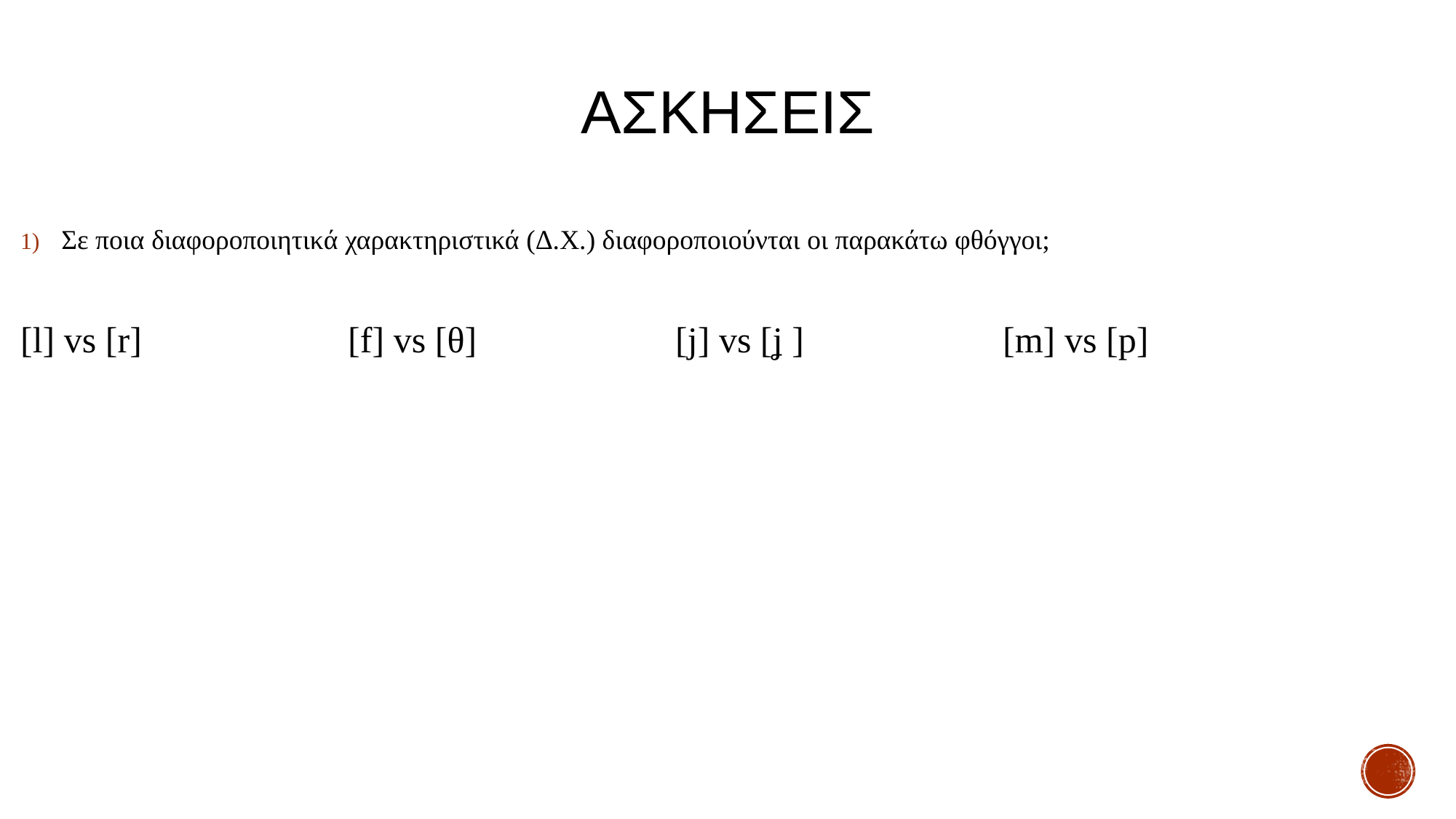

# ΑσκΗσεις

Σε ποια διαφοροποιητικά χαρακτηριστικά (Δ.Χ.) διαφοροποιούνται οι παρακάτω φθόγγοι;

[l] vs [r]		[f] vs [θ]		[j] vs [ʝ ]		[m] vs [p]